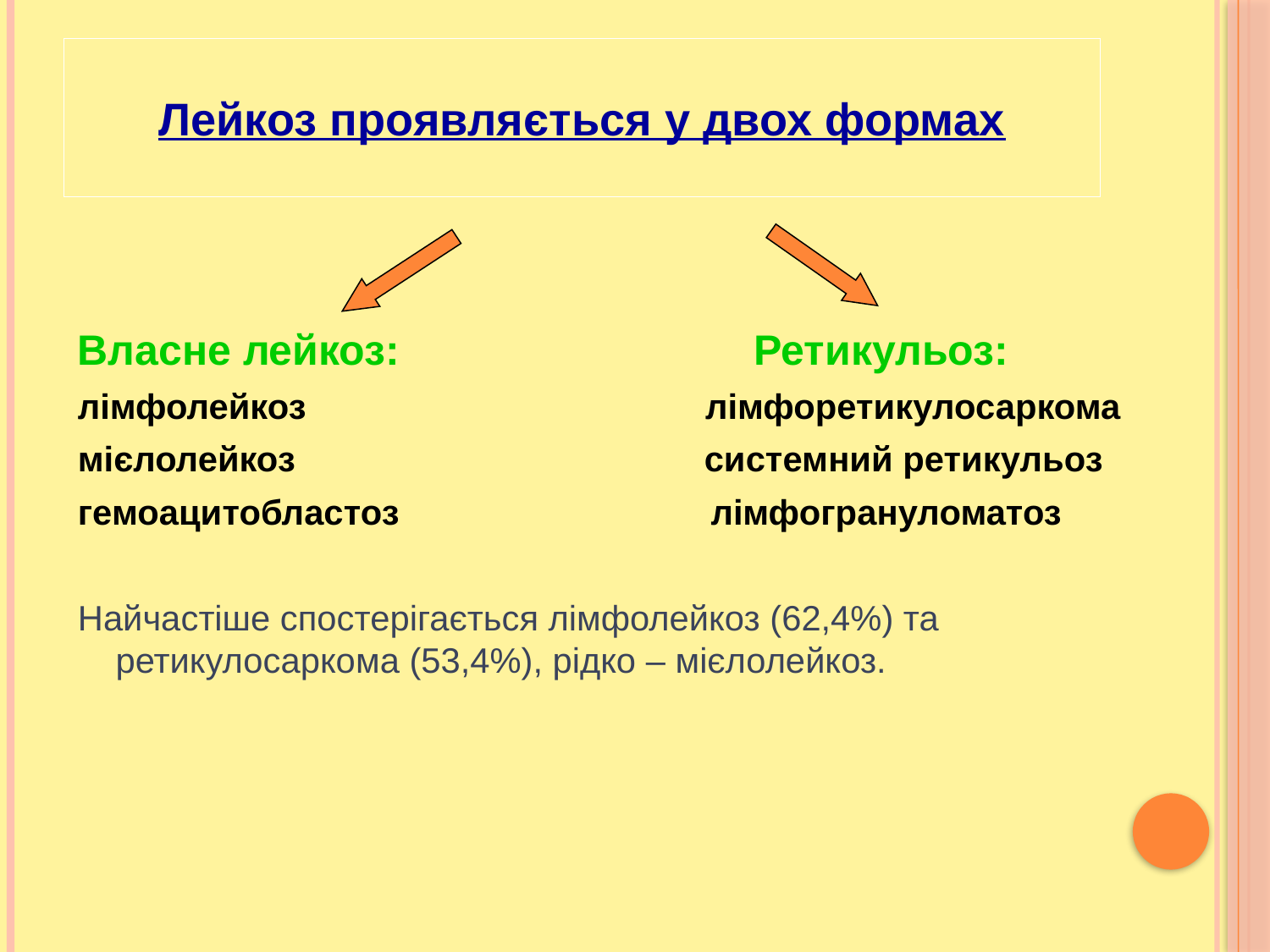

Лейкоз проявляється у двох формах

Власне лейкоз:                              Ретикульоз:
лімфолейкоз                                         лімфоретикулосаркома
мієлолейкоз                                          системний ретикульоз
гемоацитобластоз                                лімфогрануломатоз

Найчастіше спостерігається лімфолейкоз (62,4%) та ретикулосаркома (53,4%), рідко – мієлолейкоз.